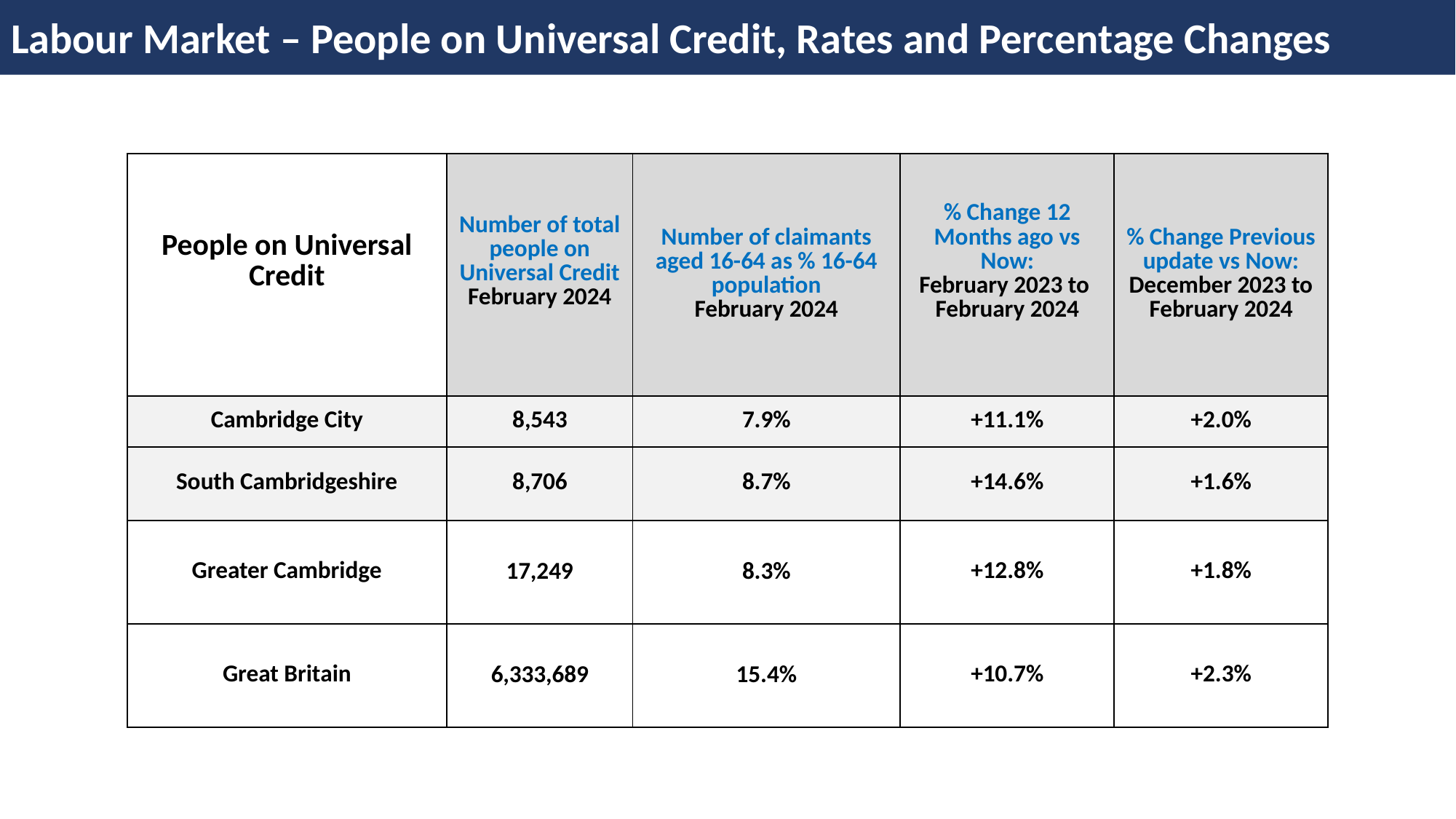

Labour Market – People on Universal Credit, Rates and Percentage Changes
| People on Universal Credit | Number of total people on Universal Credit February 2024 | Number of claimants aged 16-64 as % 16-64 population February 2024 | % Change 12 Months ago vs Now: February 2023 to February 2024 | % Change Previous update vs Now: December 2023 to February 2024 |
| --- | --- | --- | --- | --- |
| Cambridge City | 8,543 | 7.9% | +11.1% | +2.0% |
| South Cambridgeshire | 8,706 | 8.7% | +14.6% | +1.6% |
| Greater Cambridge | 17,249 | 8.3% | +12.8% | +1.8% |
| Great Britain | 6,333,689 | 15.4% | +10.7% | +2.3% |